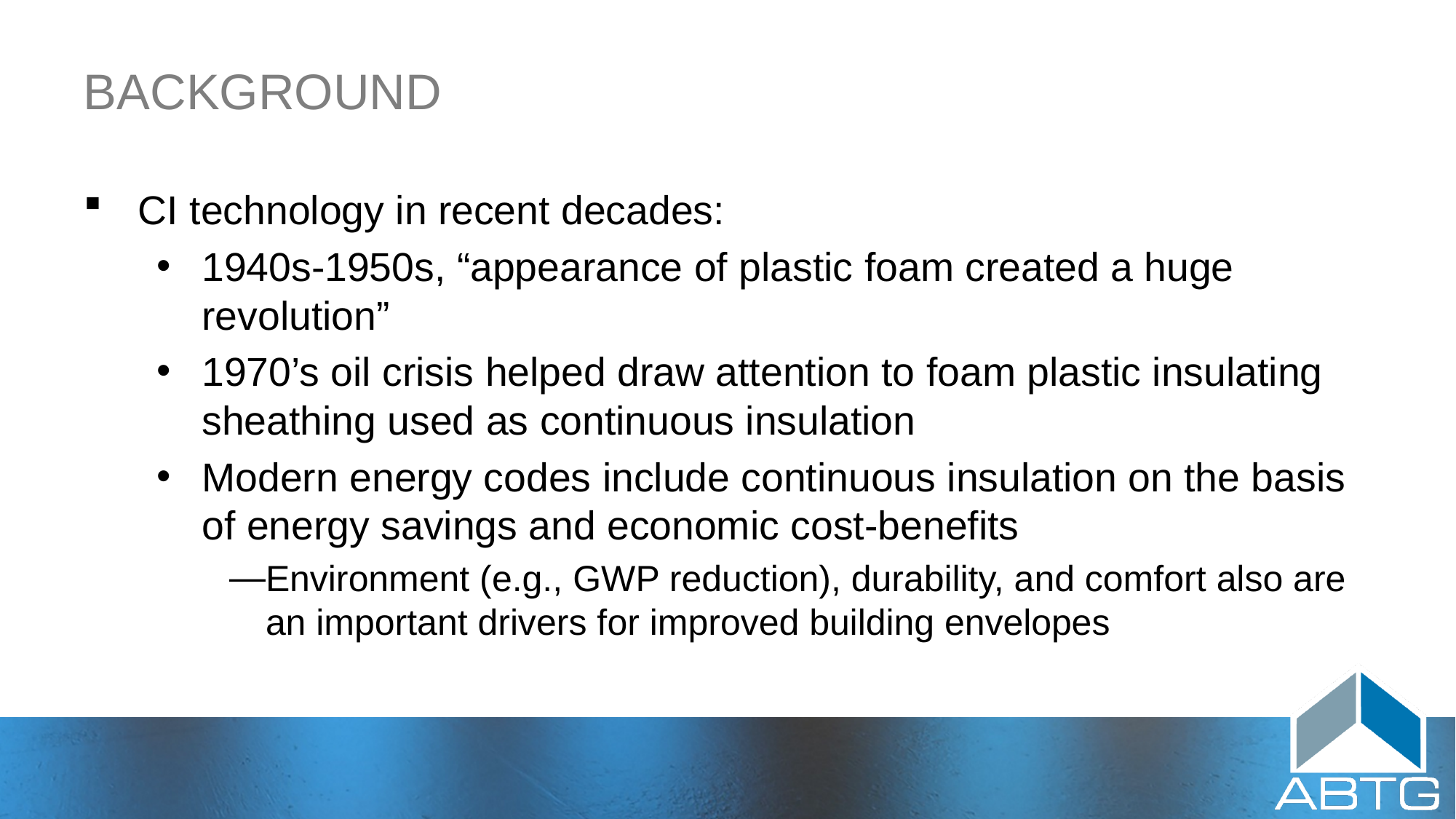

# BACKGROUND
CI technology in recent decades:
1940s-1950s, “appearance of plastic foam created a huge revolution”
1970’s oil crisis helped draw attention to foam plastic insulating sheathing used as continuous insulation
Modern energy codes include continuous insulation on the basis of energy savings and economic cost-benefits
Environment (e.g., GWP reduction), durability, and comfort also are an important drivers for improved building envelopes